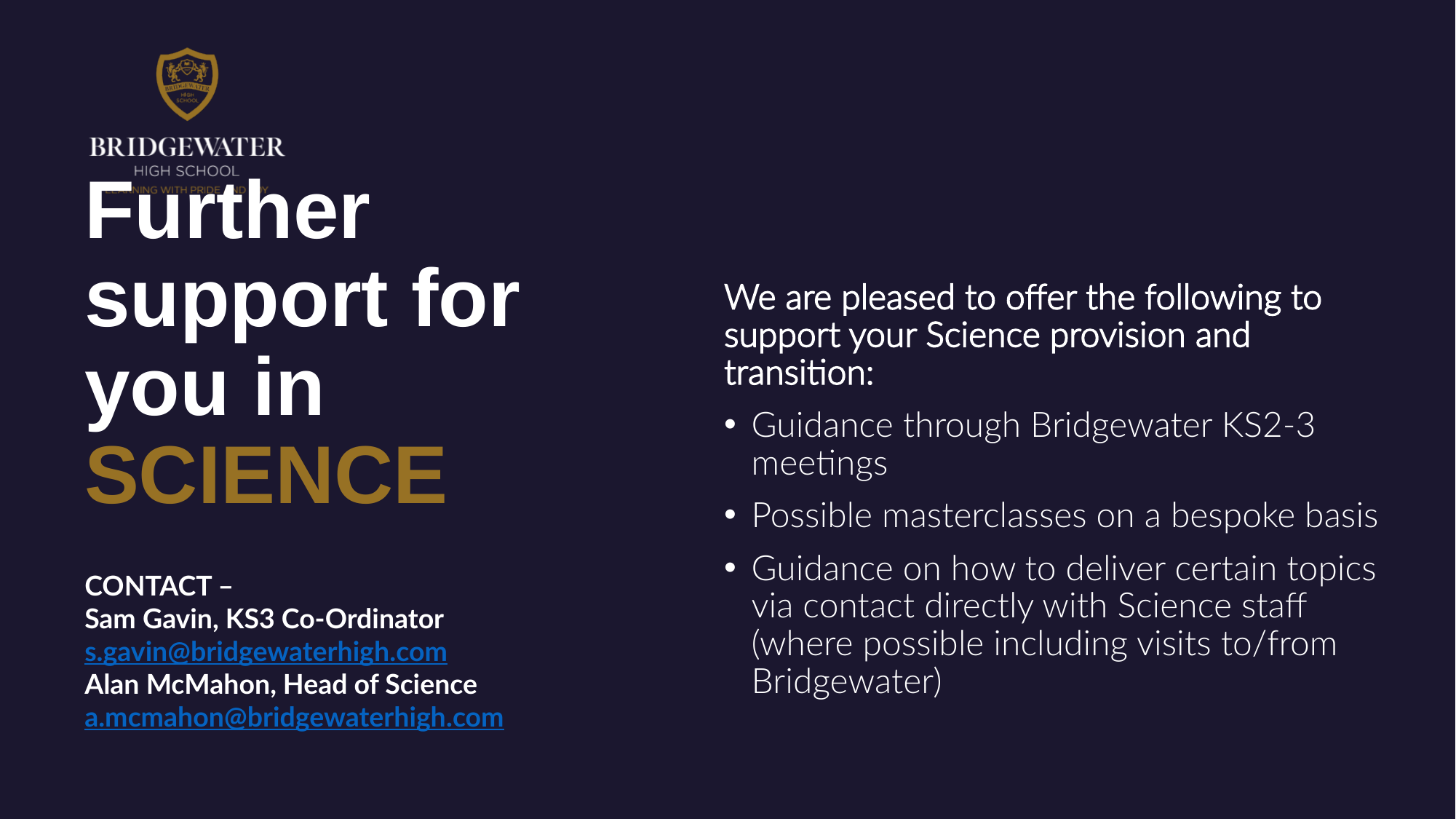

We are pleased to offer the following to support your Science provision and transition:
Guidance through Bridgewater KS2-3 meetings
Possible masterclasses on a bespoke basis
Guidance on how to deliver certain topics via contact directly with Science staff (where possible including visits to/from Bridgewater)
# Further support for you in SCIENCE
CONTACT –
Sam Gavin, KS3 Co-Ordinator
s.gavin@bridgewaterhigh.com
Alan McMahon, Head of Science
a.mcmahon@bridgewaterhigh.com